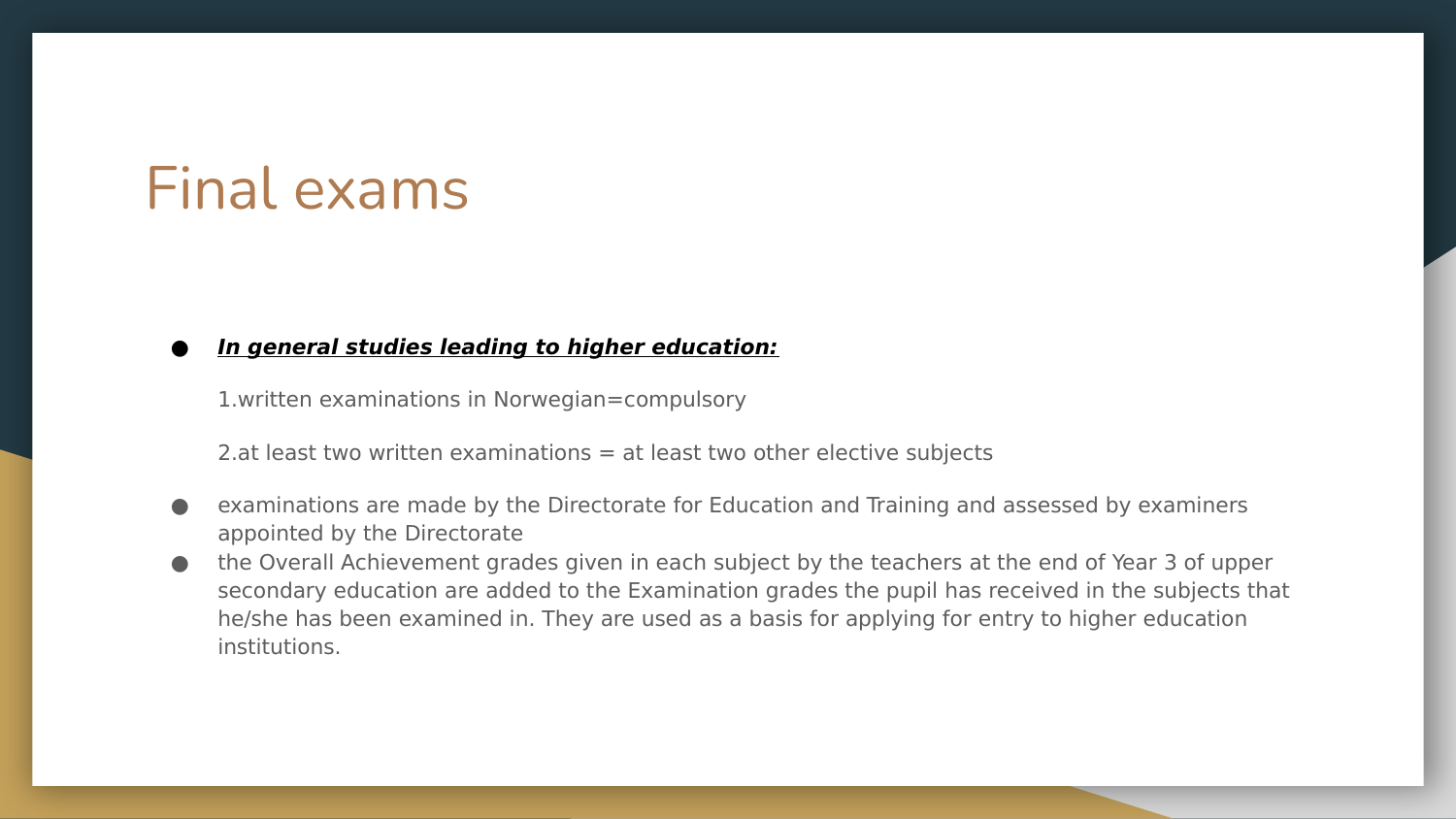

# Final exams
In general studies leading to higher education:
1.written examinations in Norwegian=compulsory
2.at least two written examinations = at least two other elective subjects
examinations are made by the Directorate for Education and Training and assessed by examiners appointed by the Directorate
the Overall Achievement grades given in each subject by the teachers at the end of Year 3 of upper secondary education are added to the Examination grades the pupil has received in the subjects that he/she has been examined in. They are used as a basis for applying for entry to higher education institutions.